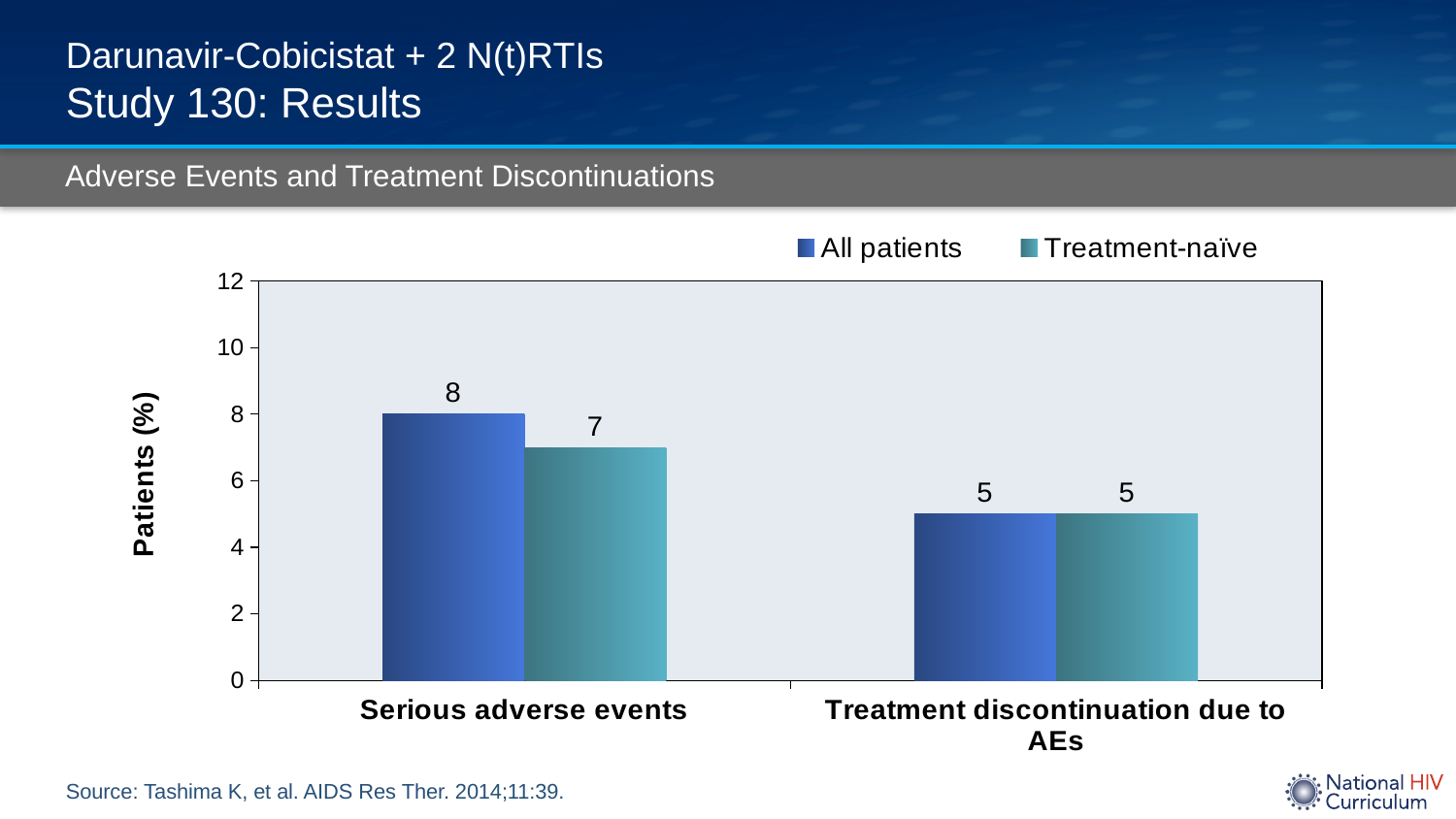

# Darunavir-Cobicistat + 2 N(t)RTIs Study 130: Results
Adverse Events and Treatment Discontinuations

### Chart

| Category | All patients | Treatment-naïve |
|---|---|---|
| Serious adverse events | 8.0 | 7.0 |
| Treatment discontinuation due to AEs | 5.0 | 5.0 |
Source: Tashima K, et al. AIDS Res Ther. 2014;11:39.